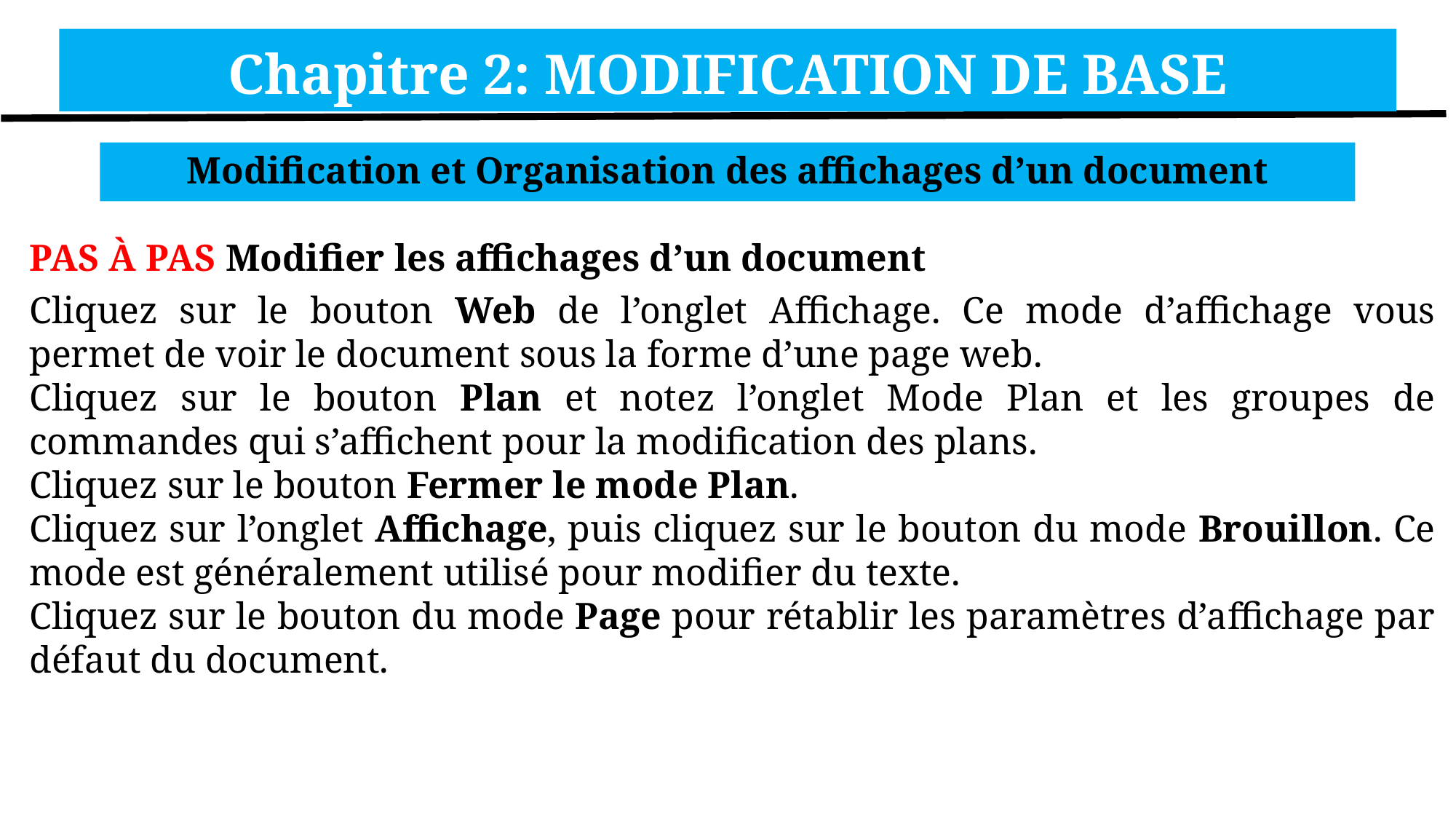

Chapitre 2: MODIFICATION DE BASE
Modification et Organisation des affichages d’un document
PAS À PAS Modifier les affichages d’un document

Cliquez sur le bouton Web de l’onglet Affichage. Ce mode d’affichage vous permet de voir le document sous la forme d’une page web.
Cliquez sur le bouton Plan et notez l’onglet Mode Plan et les groupes de commandes qui s’affichent pour la modification des plans.
Cliquez sur le bouton Fermer le mode Plan.
Cliquez sur l’onglet Affichage, puis cliquez sur le bouton du mode Brouillon. Ce mode est généralement utilisé pour modifier du texte.
Cliquez sur le bouton du mode Page pour rétablir les paramètres d’affichage par défaut du document.